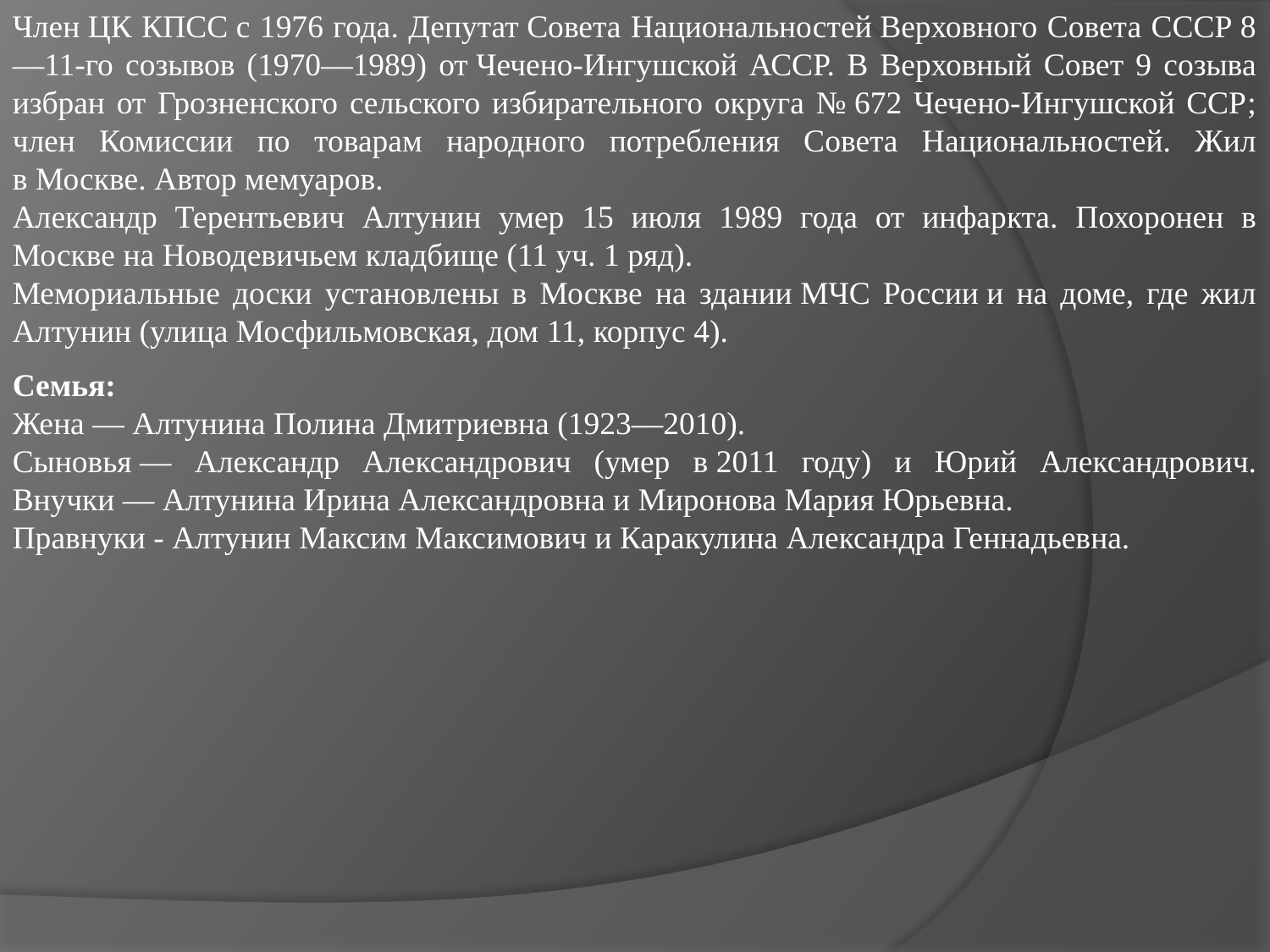

Член ЦК КПСС с 1976 года. Депутат Совета Национальностей Верховного Совета СССР 8—11-го созывов (1970—1989) от Чечено-Ингушской АССР. В Верховный Совет 9 созыва избран от Грозненского сельского избирательного округа № 672 Чечено-Ингушской ССР; член Комиссии по товарам народного потребления Совета Национальностей. Жил в Москве. Автор мемуаров.
Александр Терентьевич Алтунин умер 15 июля 1989 года от инфаркта. Похоронен в Москве на Новодевичьем кладбище (11 уч. 1 ряд).
Мемориальные доски установлены в Москве на здании МЧС России и на доме, где жил Алтунин (улица Мосфильмовская, дом 11, корпус 4).
Семья:
Жена — Алтунина Полина Дмитриевна (1923—2010).
Сыновья — Александр Александрович (умер в 2011 году) и Юрий Александрович. Внучки — Алтунина Ирина Александровна и Миронова Мария Юрьевна.
Правнуки - Алтунин Максим Максимович и Каракулина Александра Геннадьевна.